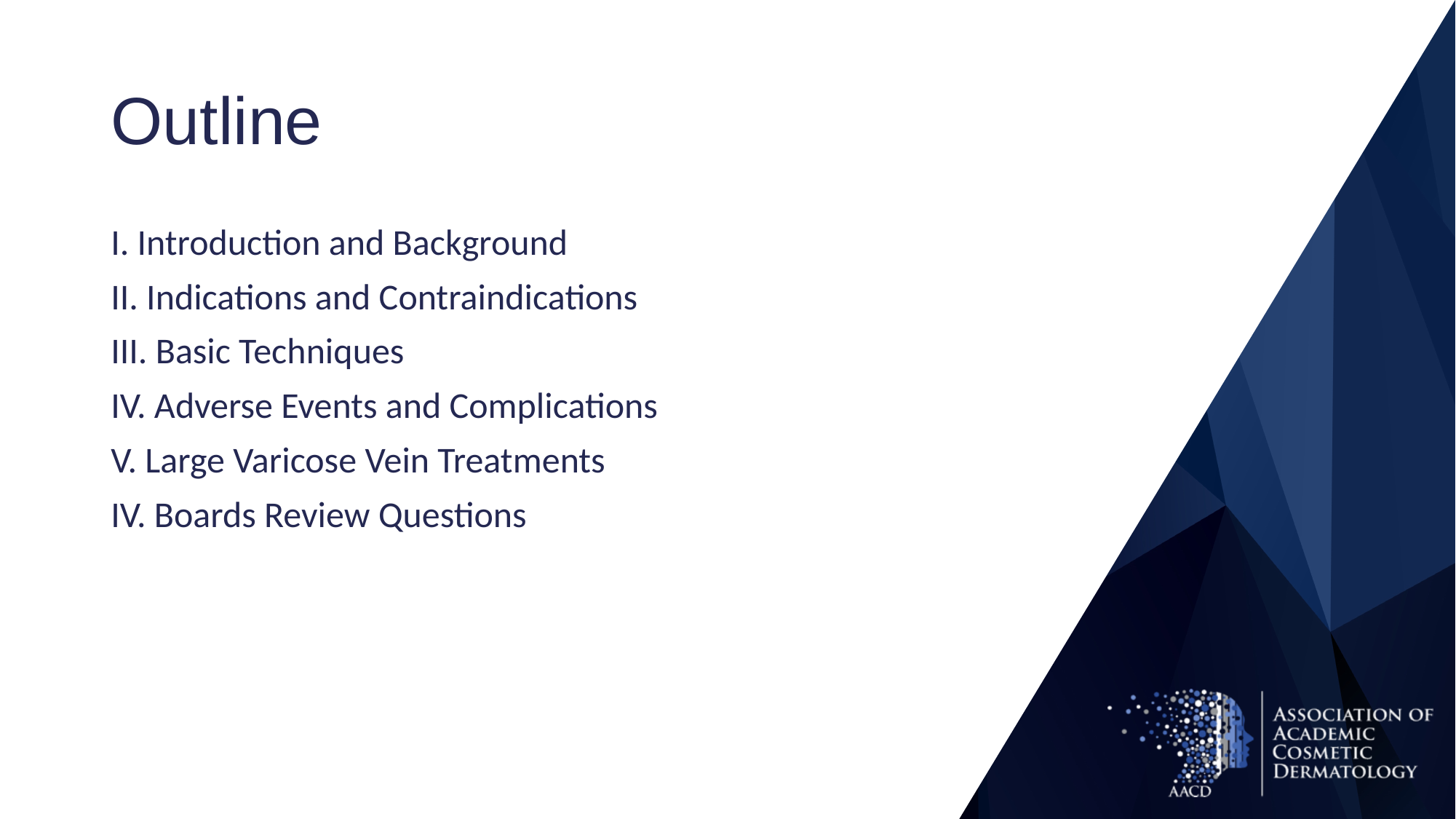

# Outline
I. Introduction and Background
II. Indications and Contraindications
III. Basic Techniques
IV. Adverse Events and Complications
V. Large Varicose Vein Treatments
IV. Boards Review Questions